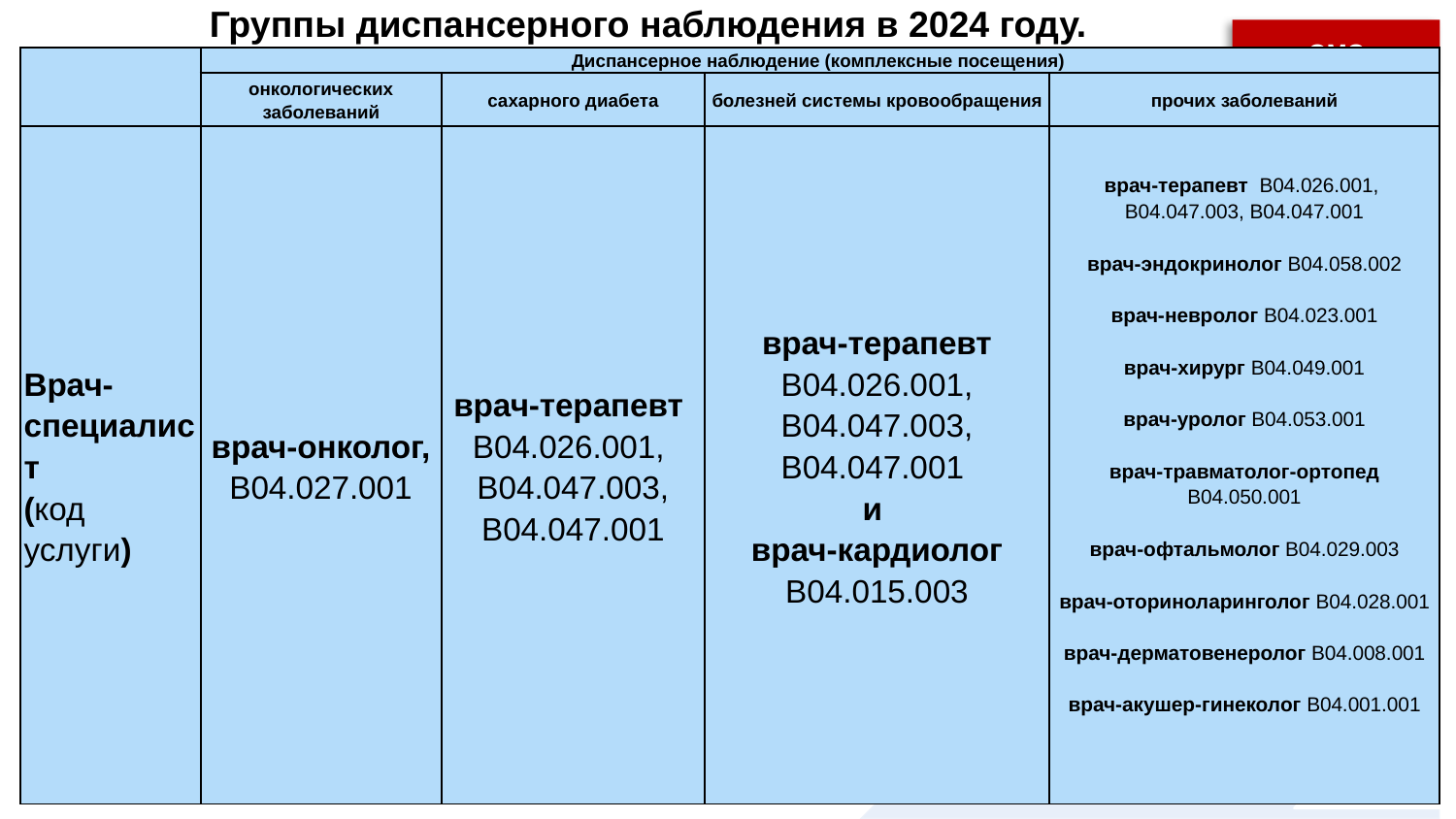

Группы диспансерного наблюдения в 2024 году.
ОМС

|  | Диспансерное наблюдение (комплексные посещения) |  |  |  |
| --- | --- | --- | --- | --- |
|  | онкологических заболеваний | сахарного диабета | болезней системы кровообращения | прочих заболеваний |
| Врач-специалист (код услуги) | врач-онколог, B04.027.001 | врач-терапевт B04.026.001, B04.047.003, B04.047.001 | врач-терапевт B04.026.001, B04.047.003, B04.047.001 и врач-кардиолог B04.015.003 | врач-терапевт B04.026.001, B04.047.003, B04.047.001   врач-эндокринолог B04.058.002   врач-невролог B04.023.001   врач-хирург B04.049.001   врач-уролог B04.053.001   врач-травматолог-ортопед B04.050.001   врач-офтальмолог B04.029.003   врач-оториноларинголог B04.028.001   врач-дерматовенеролог B04.008.001   врач-акушер-гинеколог B04.001.001 |